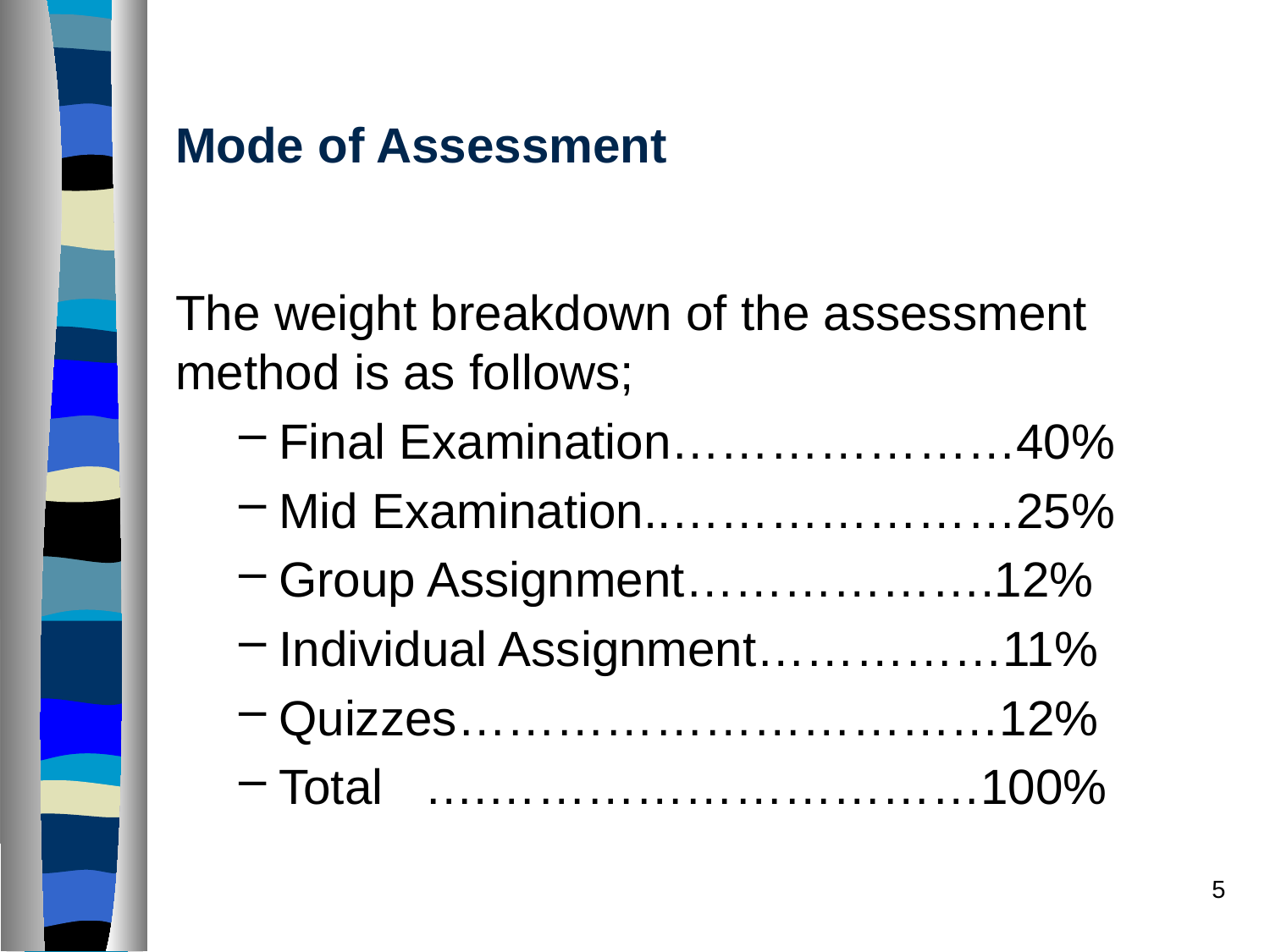

# Mode of Assessment
The weight breakdown of the assessment method is as follows;
Final Examination…………………40%
Mid Examination..…………………25%
Group Assignment……………….12%
Individual Assignment……………11%
Quizzes……………………………12%
Total   ….…………………………100%

5